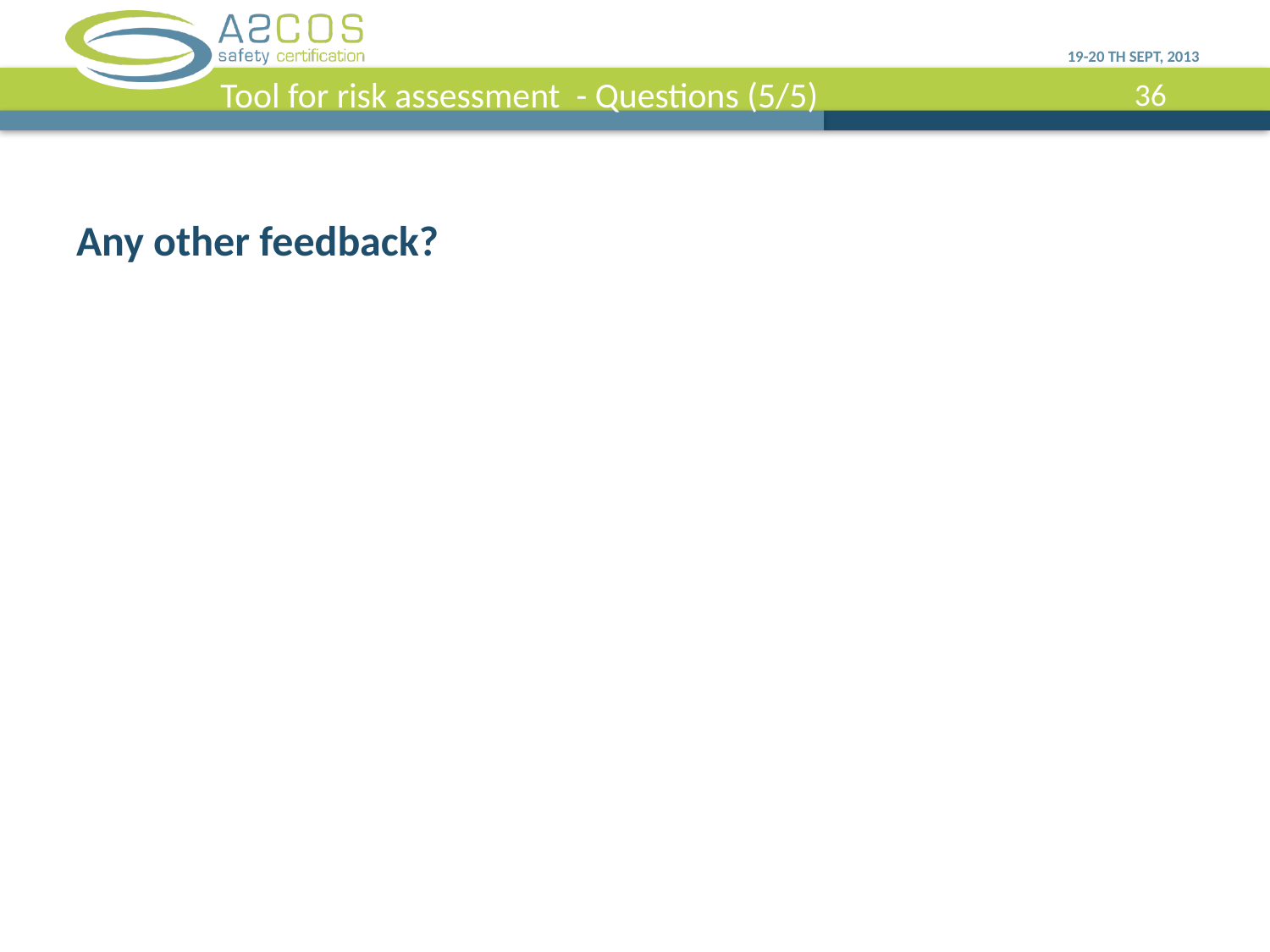

19-20 th SEPT, 2013
Tool for risk assessment  - Questions (5/5)
Any other feedback?